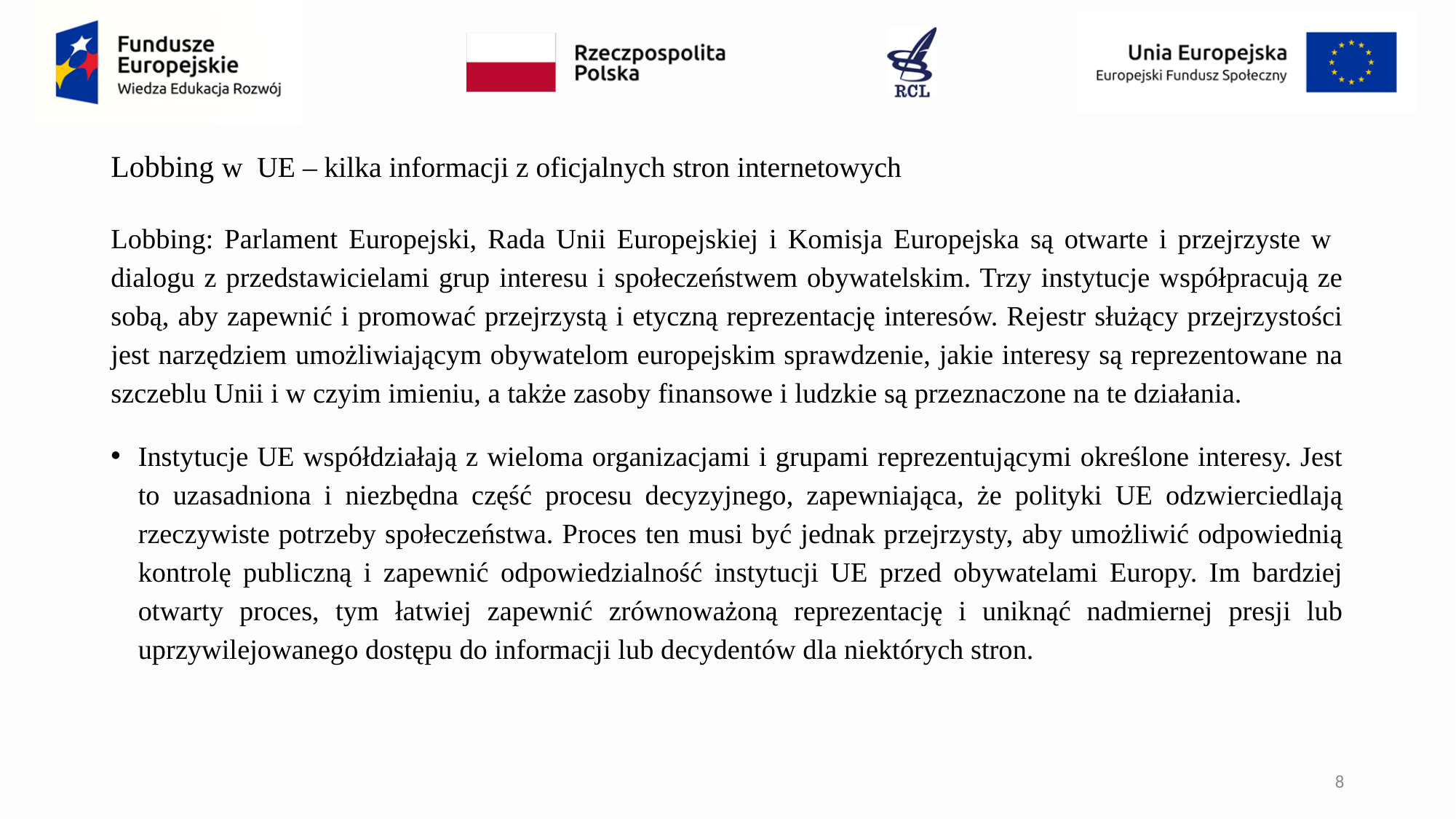

# Lobbing w  UE – kilka informacji z oficjalnych stron internetowych
Lobbing: Parlament Europejski, Rada Unii Europejskiej i Komisja Europejska są otwarte i przejrzyste w  dialogu z przedstawicielami grup interesu i społeczeństwem obywatelskim. Trzy instytucje współpracują ze sobą, aby zapewnić i promować przejrzystą i etyczną reprezentację interesów. Rejestr służący przejrzystości jest narzędziem umożliwiającym obywatelom europejskim sprawdzenie, jakie interesy są reprezentowane na szczeblu Unii i w czyim imieniu, a także zasoby finansowe i ludzkie są przeznaczone na te działania.
Instytucje UE współdziałają z wieloma organizacjami i grupami reprezentującymi określone interesy. Jest to uzasadniona i niezbędna część procesu decyzyjnego, zapewniająca, że polityki UE odzwierciedlają rzeczywiste potrzeby społeczeństwa. Proces ten musi być jednak przejrzysty, aby umożliwić odpowiednią kontrolę publiczną i zapewnić odpowiedzialność instytucji UE przed obywatelami Europy. Im bardziej otwarty proces, tym łatwiej zapewnić zrównoważoną reprezentację i uniknąć nadmiernej presji lub uprzywilejowanego dostępu do informacji lub decydentów dla niektórych stron.
8